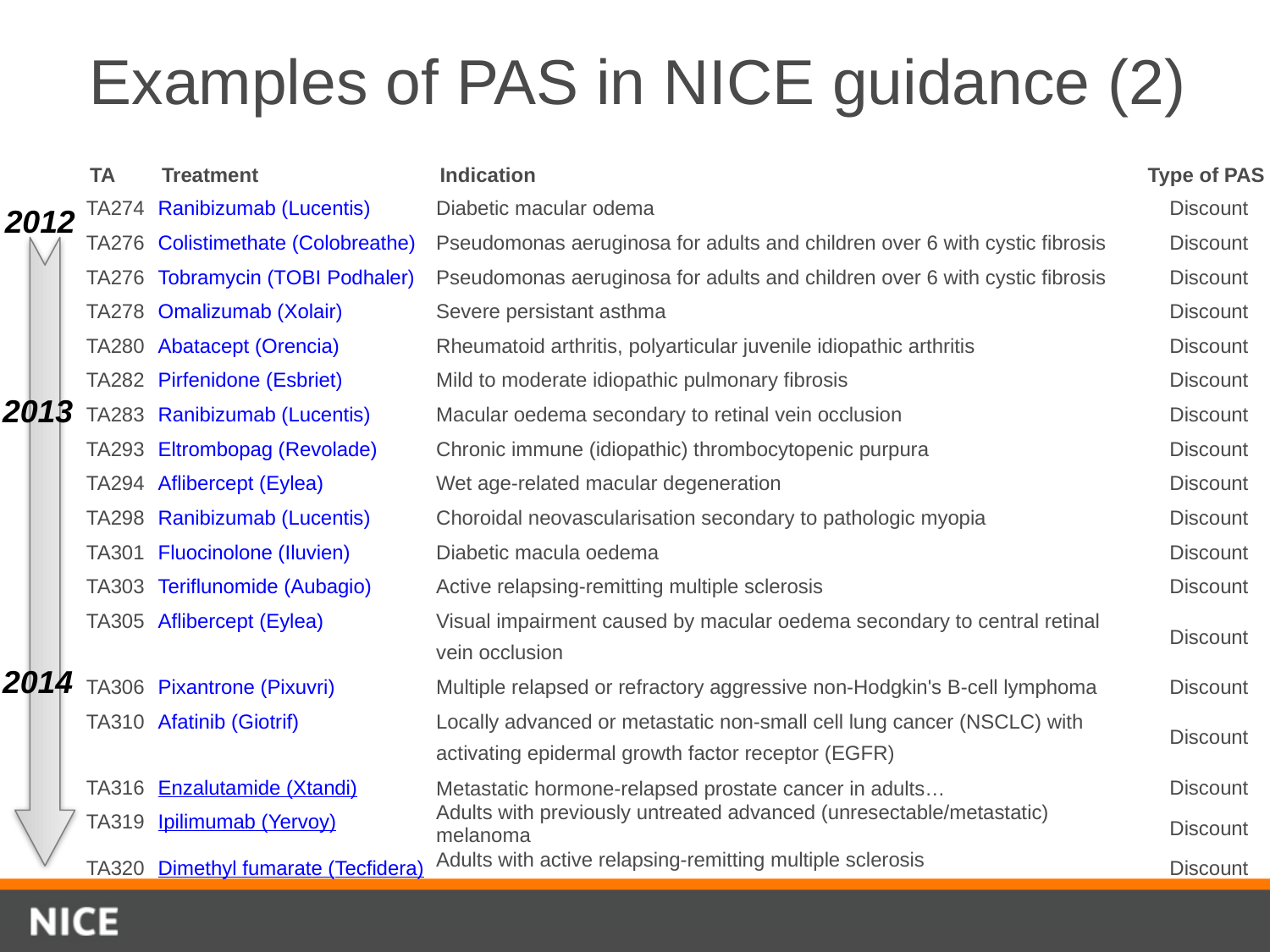

# Examples of PAS in NICE guidance (2)
| TA | Treatment | Indication | Type of PAS |
| --- | --- | --- | --- |
| TA274 | Ranibizumab (Lucentis) | Diabetic macular odema | Discount |
| TA276 | Colistimethate (Colobreathe) | Pseudomonas aeruginosa for adults and children over 6 with cystic fibrosis | Discount |
| TA276 | Tobramycin (TOBI Podhaler) | Pseudomonas aeruginosa for adults and children over 6 with cystic fibrosis | Discount |
| TA278 | Omalizumab (Xolair) | Severe persistant asthma | Discount |
| TA280 | Abatacept (Orencia) | Rheumatoid arthritis, polyarticular juvenile idiopathic arthritis | Discount |
| TA282 | Pirfenidone (Esbriet) | Mild to moderate idiopathic pulmonary fibrosis | Discount |
| TA283 | Ranibizumab (Lucentis) | Macular oedema secondary to retinal vein occlusion | Discount |
| TA293 | Eltrombopag (Revolade) | Chronic immune (idiopathic) thrombocytopenic purpura | Discount |
| TA294 | Aflibercept (Eylea) | Wet age‑related macular degeneration | Discount |
| TA298 | Ranibizumab (Lucentis) | Choroidal neovascularisation secondary to pathologic myopia | Discount |
| TA301 | Fluocinolone (Iluvien) | Diabetic macula oedema | Discount |
| TA303 | Teriflunomide (Aubagio) | Active relapsing-remitting multiple sclerosis | Discount |
| TA305 | Aflibercept (Eylea) | Visual impairment caused by macular oedema secondary to central retinal vein occlusion | Discount |
| TA306 | Pixantrone (Pixuvri) | Multiple relapsed or refractory aggressive non-Hodgkin's B-cell lymphoma | Discount |
| TA310 | Afatinib (Giotrif) | Locally advanced or metastatic non-small cell lung cancer (NSCLC) with activating epidermal growth factor receptor (EGFR) | Discount |
| TA316 | Enzalutamide (Xtandi) | Metastatic hormone‑relapsed prostate cancer in adults… | Discount |
| TA319 | Ipilimumab (Yervoy) | Adults with previously untreated advanced (unresectable/metastatic) melanoma | Discount |
| TA320 | Dimethyl fumarate (Tecfidera) | Adults with active relapsing‑remitting multiple sclerosis | Discount |
2012
2013

2014